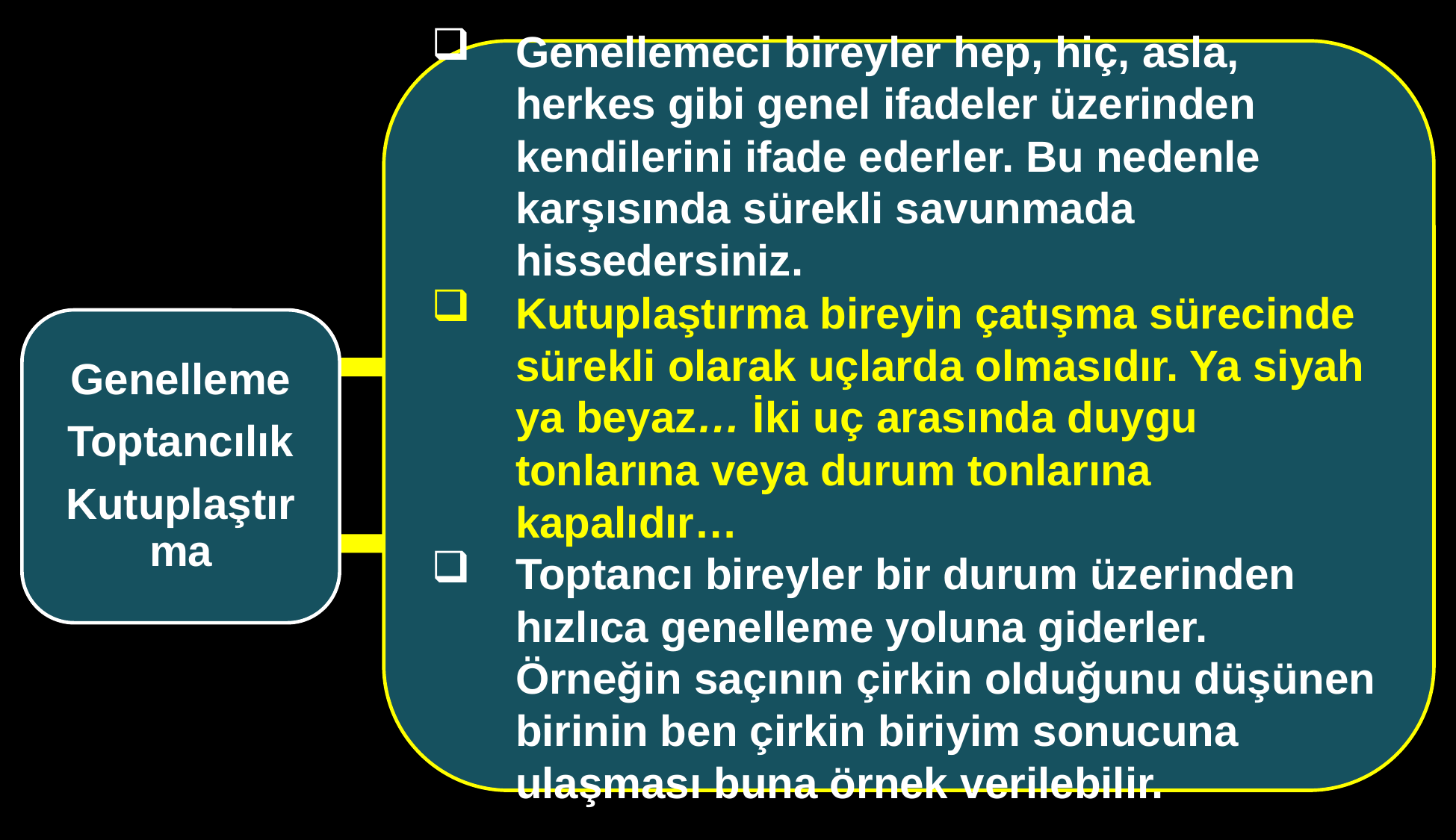

Genellemeci bireyler hep, hiç, asla, herkes gibi genel ifadeler üzerinden kendilerini ifade ederler. Bu nedenle karşısında sürekli savunmada hissedersiniz.
Kutuplaştırma bireyin çatışma sürecinde sürekli olarak uçlarda olmasıdır. Ya siyah ya beyaz… İki uç arasında duygu tonlarına veya durum tonlarına kapalıdır…
Toptancı bireyler bir durum üzerinden hızlıca genelleme yoluna giderler. Örneğin saçının çirkin olduğunu düşünen birinin ben çirkin biriyim sonucuna ulaşması buna örnek verilebilir.
Genelleme
Toptancılık
Kutuplaştırma